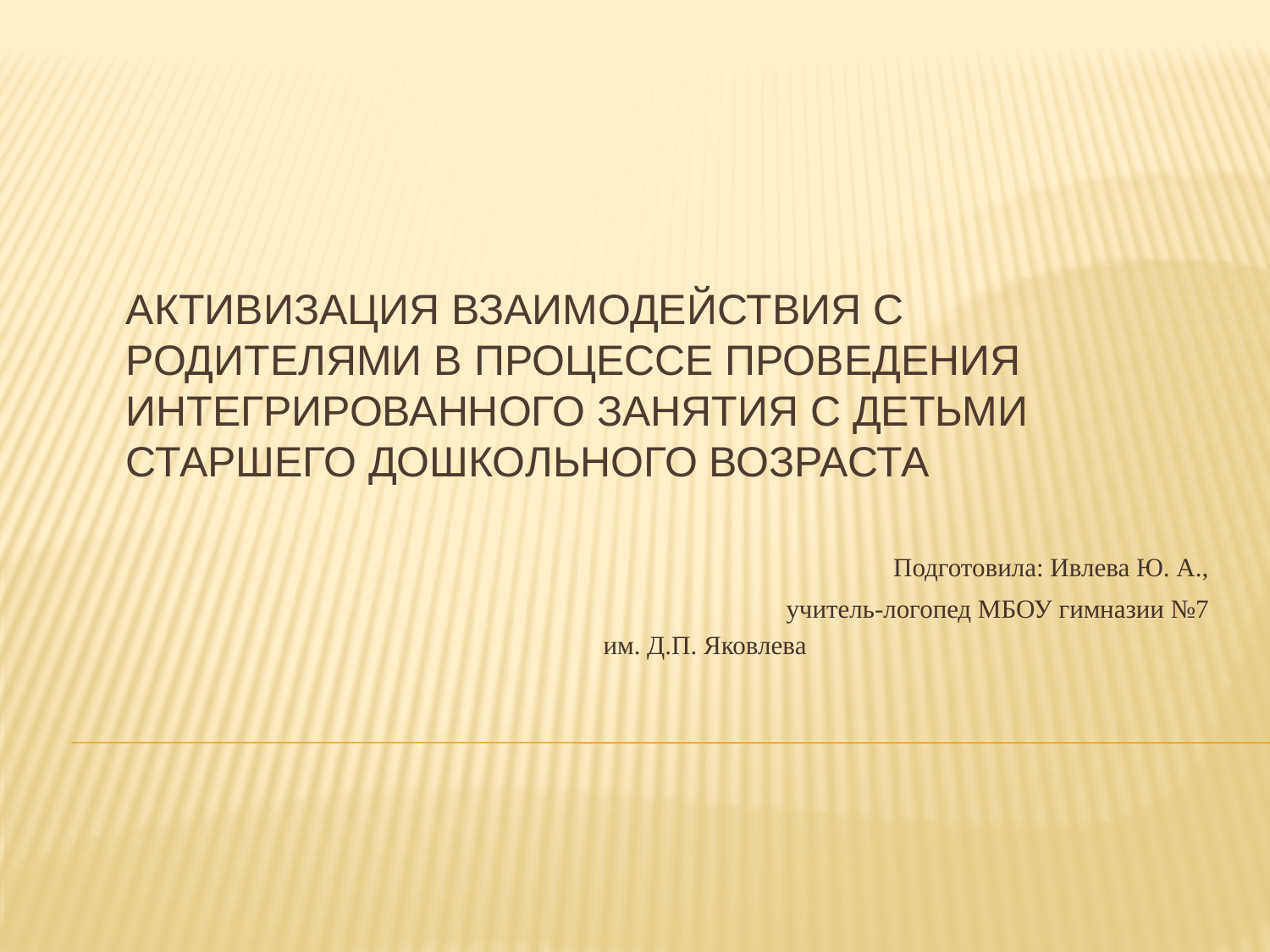

# Активизация взаимодействия с родителями в процессе проведения интегрированного занятия с детьми старшего дошкольного возраста
Подготовила: Ивлева Ю. А.,
учитель-логопед МБОУ гимназии №7
                                                                                  им. Д.П. Яковлева